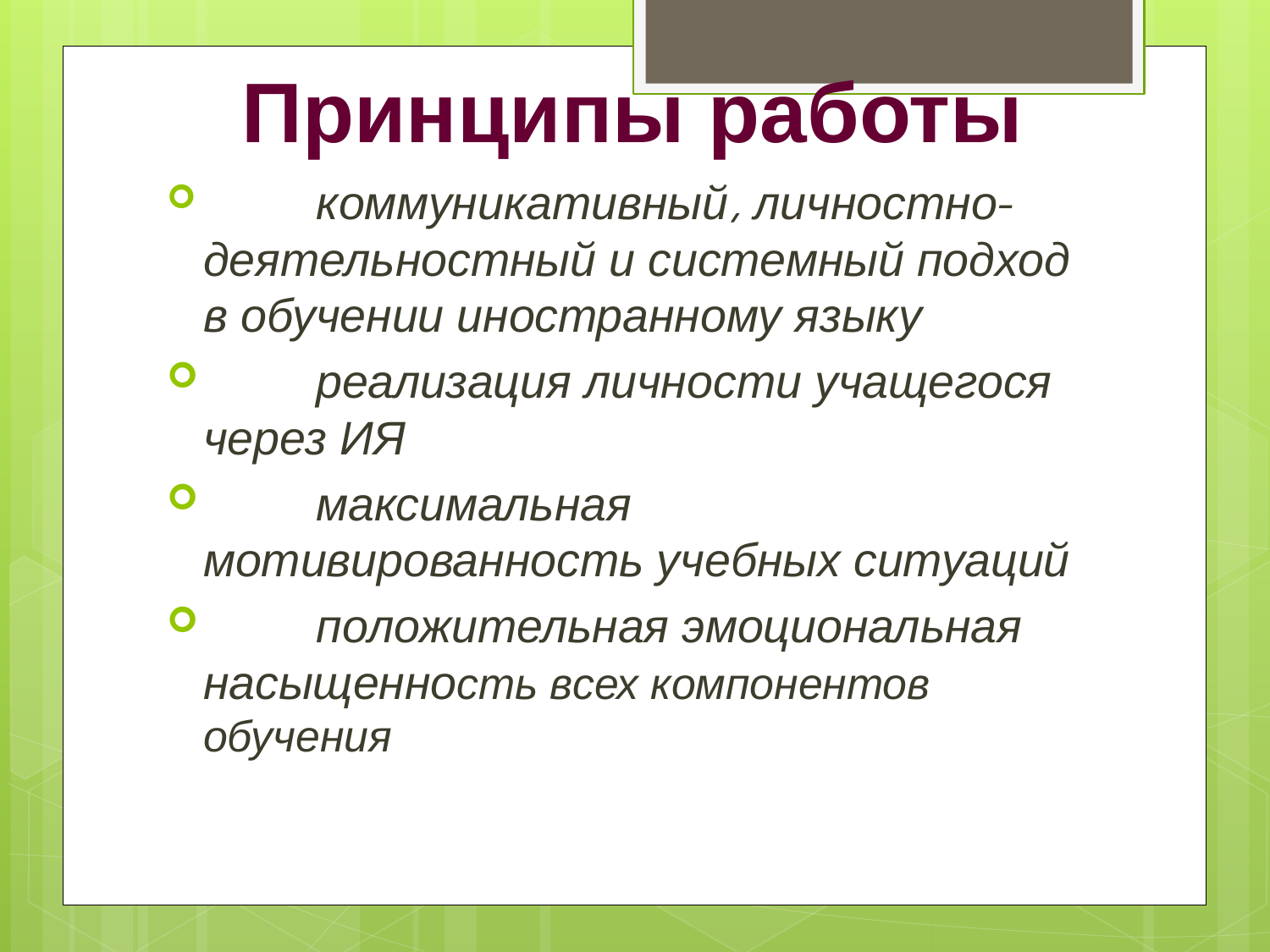

# Принципы работы
	коммуникативный, личностно-деятельностный и системный подход в обучении иностранному языку
	реализация личности учащегося через ИЯ
	максимальная мотивированность учебных ситуаций
	положительная эмоциональная насыщенность всех компонентов обучения